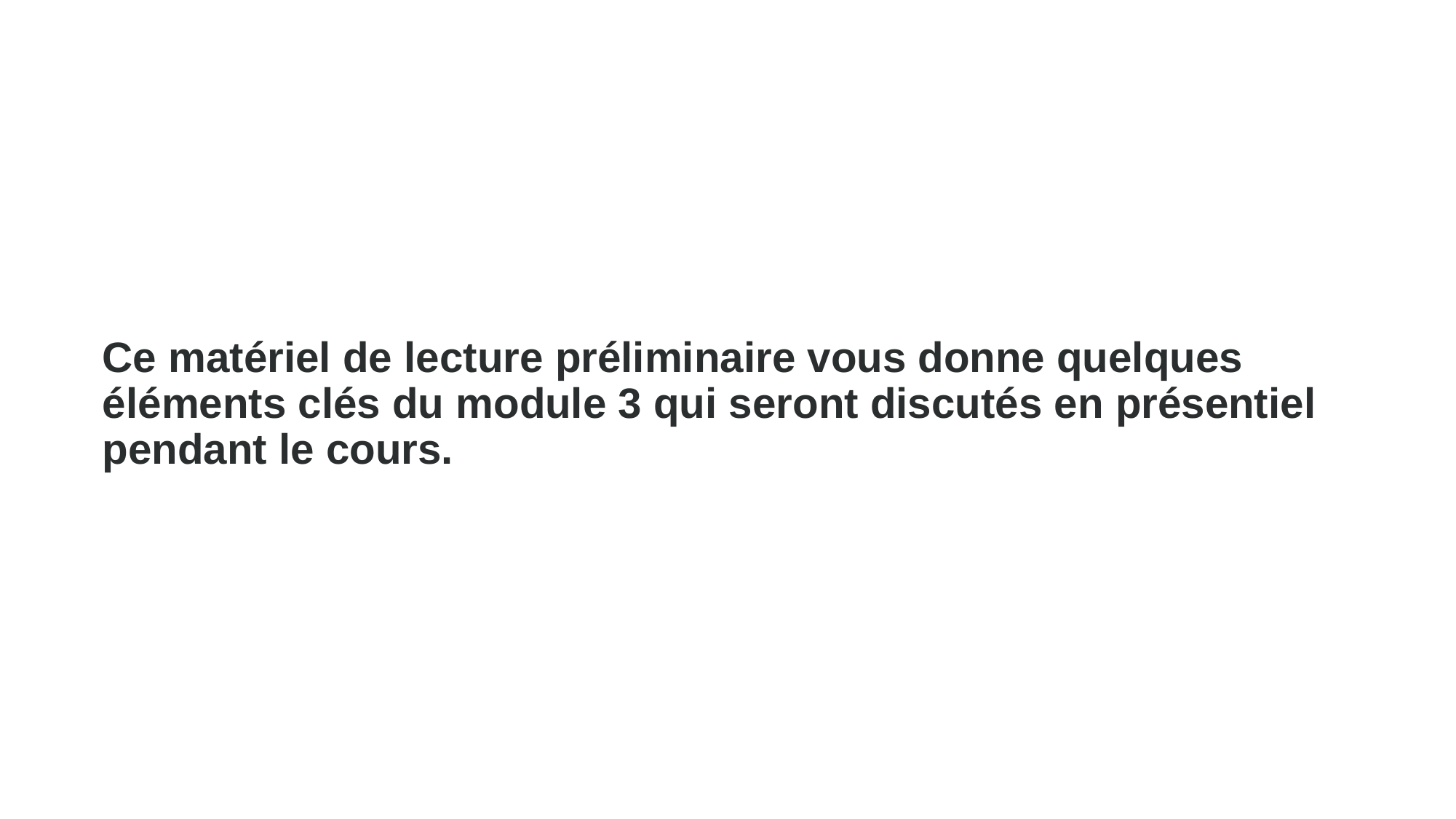

Ce matériel de lecture préliminaire vous donne quelques éléments clés du module 3 qui seront discutés en présentiel pendant le cours.